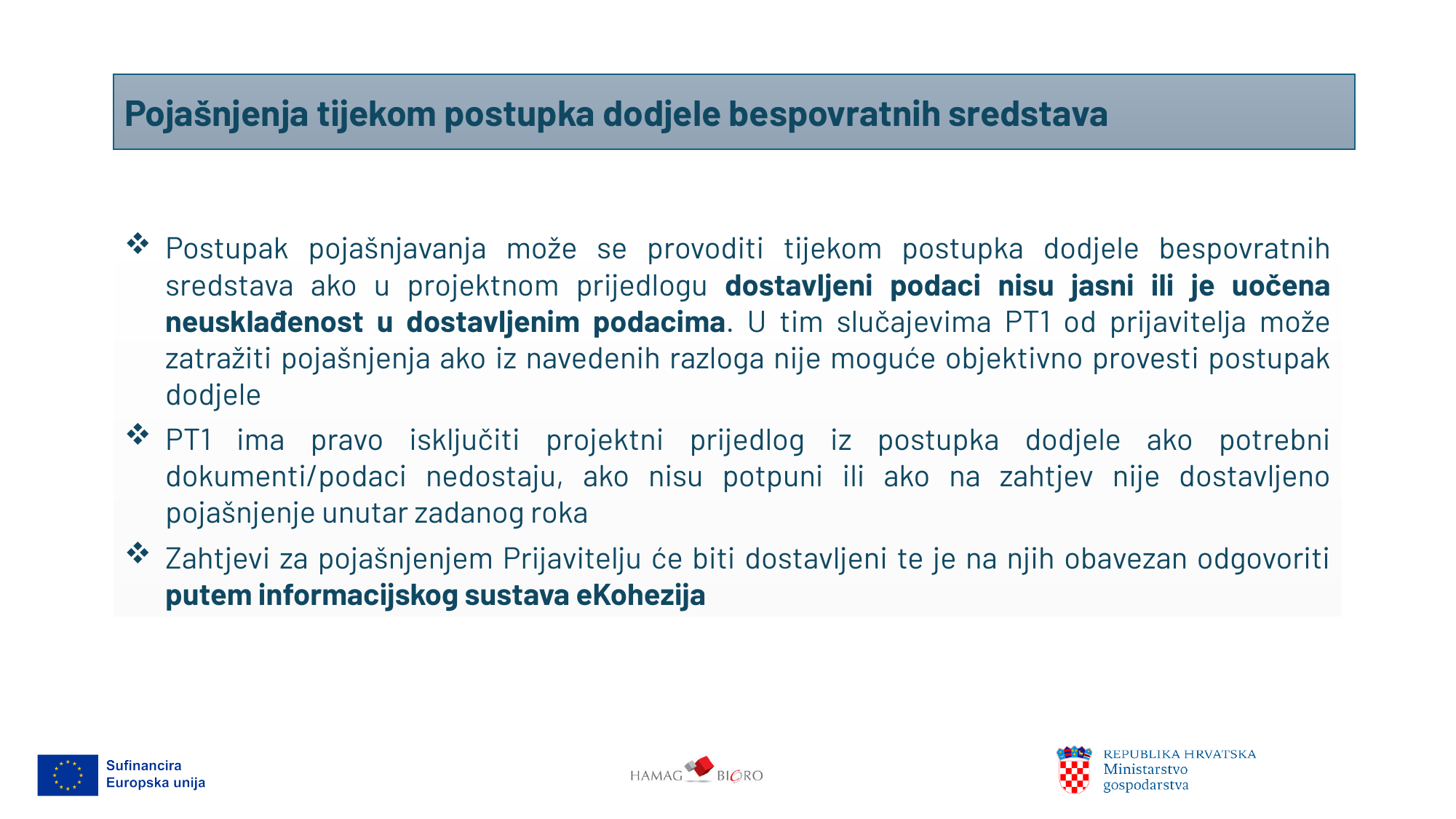

Pojašnjenja tijekom postupka dodjele bespovratnih sredstava
Postupak pojašnjavanja može se provoditi tijekom postupka dodjele bespovratnih sredstava ako u projektnom prijedlogu dostavljeni podaci nisu jasni ili je uočena neusklađenost u dostavljenim podacima. U tim slučajevima PT1 od prijavitelja može zatražiti pojašnjenja ako iz navedenih razloga nije moguće objektivno provesti postupak dodjele
PT1 ima pravo isključiti projektni prijedlog iz postupka dodjele ako potrebni dokumenti/podaci nedostaju, ako nisu potpuni ili ako na zahtjev nije dostavljeno pojašnjenje unutar zadanog roka
Zahtjevi za pojašnjenjem Prijavitelju će biti dostavljeni te je na njih obavezan odgovoriti putem informacijskog sustava eKohezija